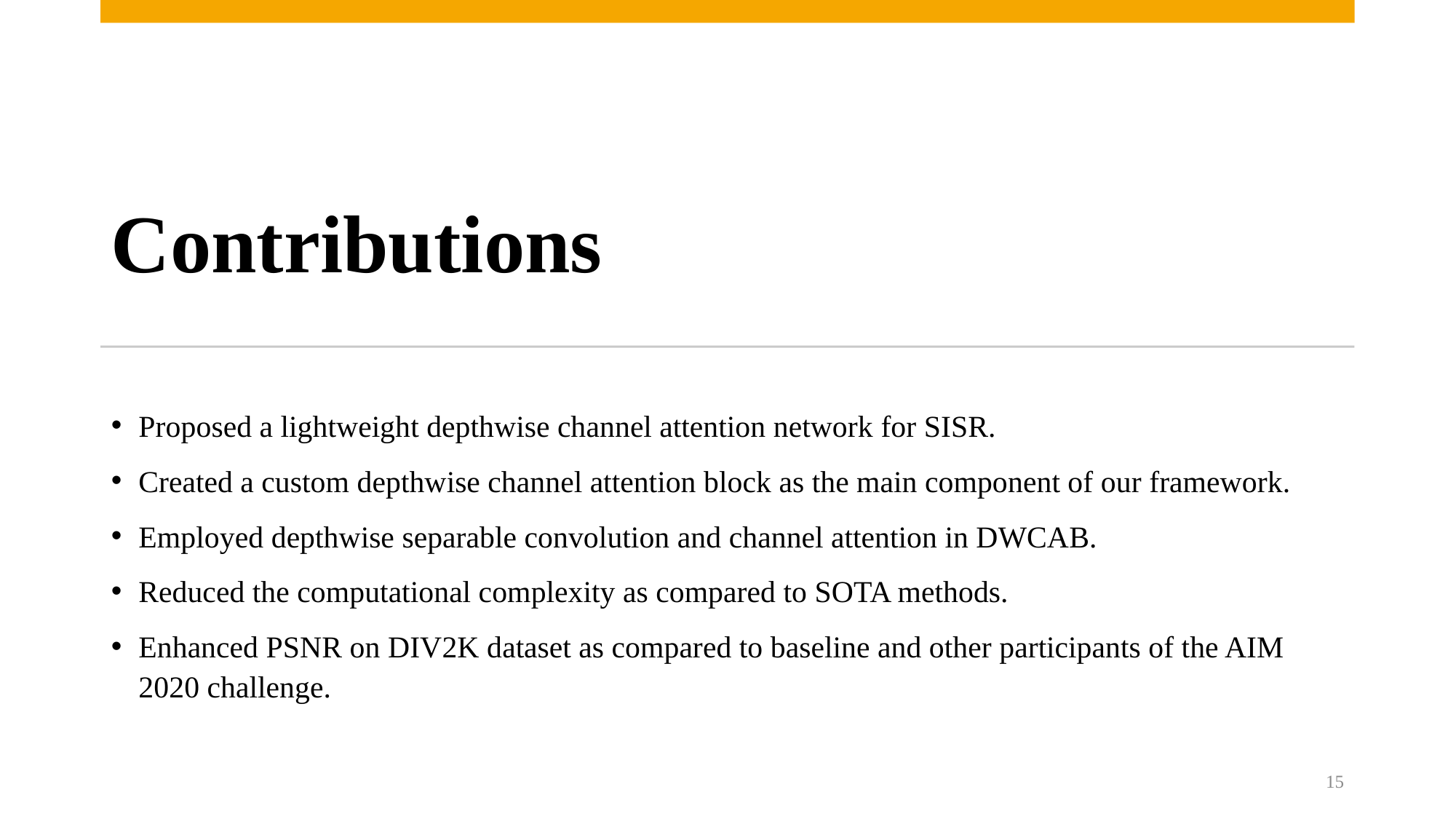

# Contributions

Proposed a lightweight depthwise channel attention network for SISR.
Created a custom depthwise channel attention block as the main component of our framework.
Employed depthwise separable convolution and channel attention in DWCAB.
Reduced the computational complexity as compared to SOTA methods.
Enhanced PSNR on DIV2K dataset as compared to baseline and other participants of the AIM 2020 challenge.
15